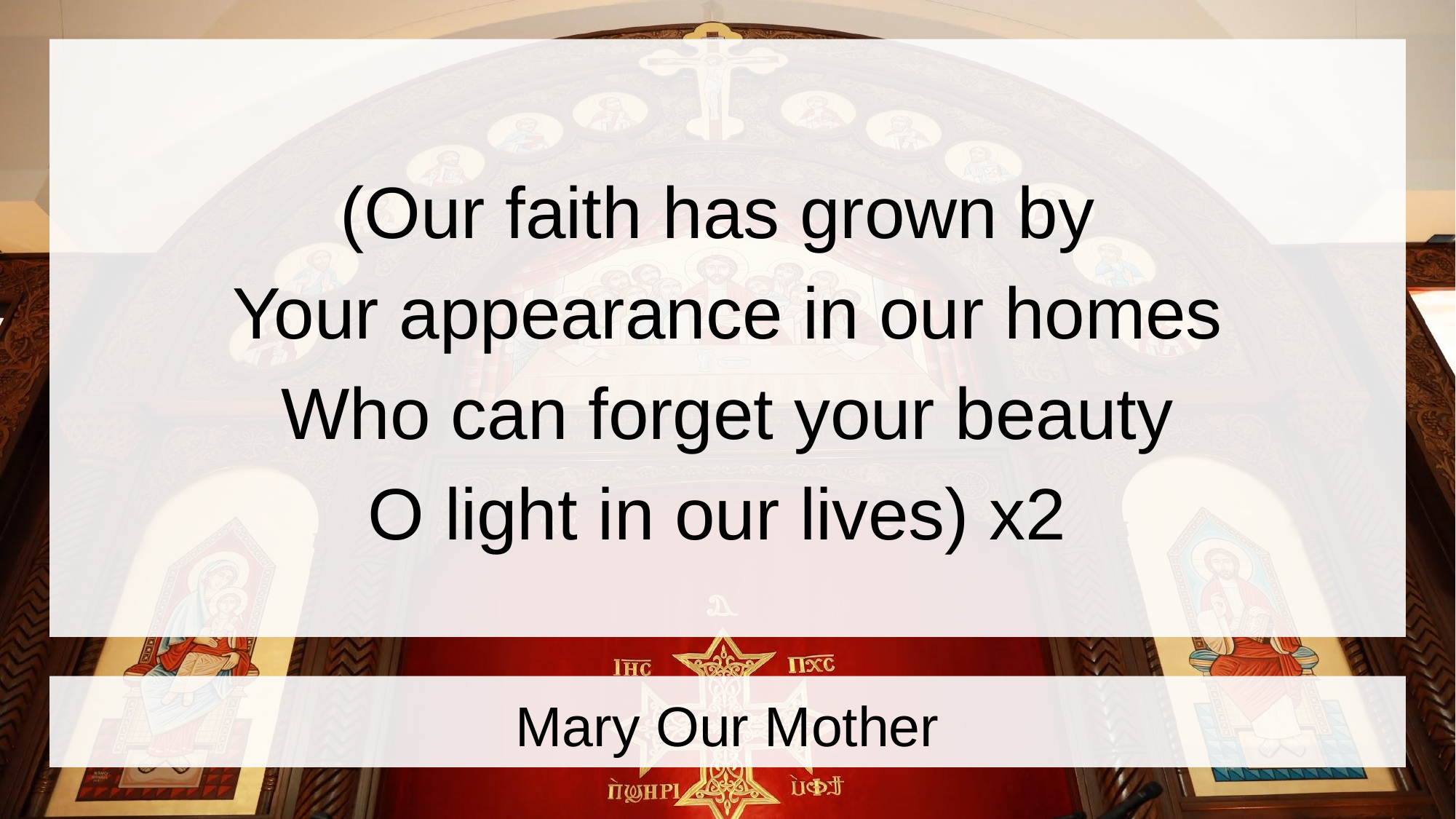

(Our faith has grown by
Your appearance in our homes
Who can forget your beauty
O light in our lives) x2
# Mary Our Mother